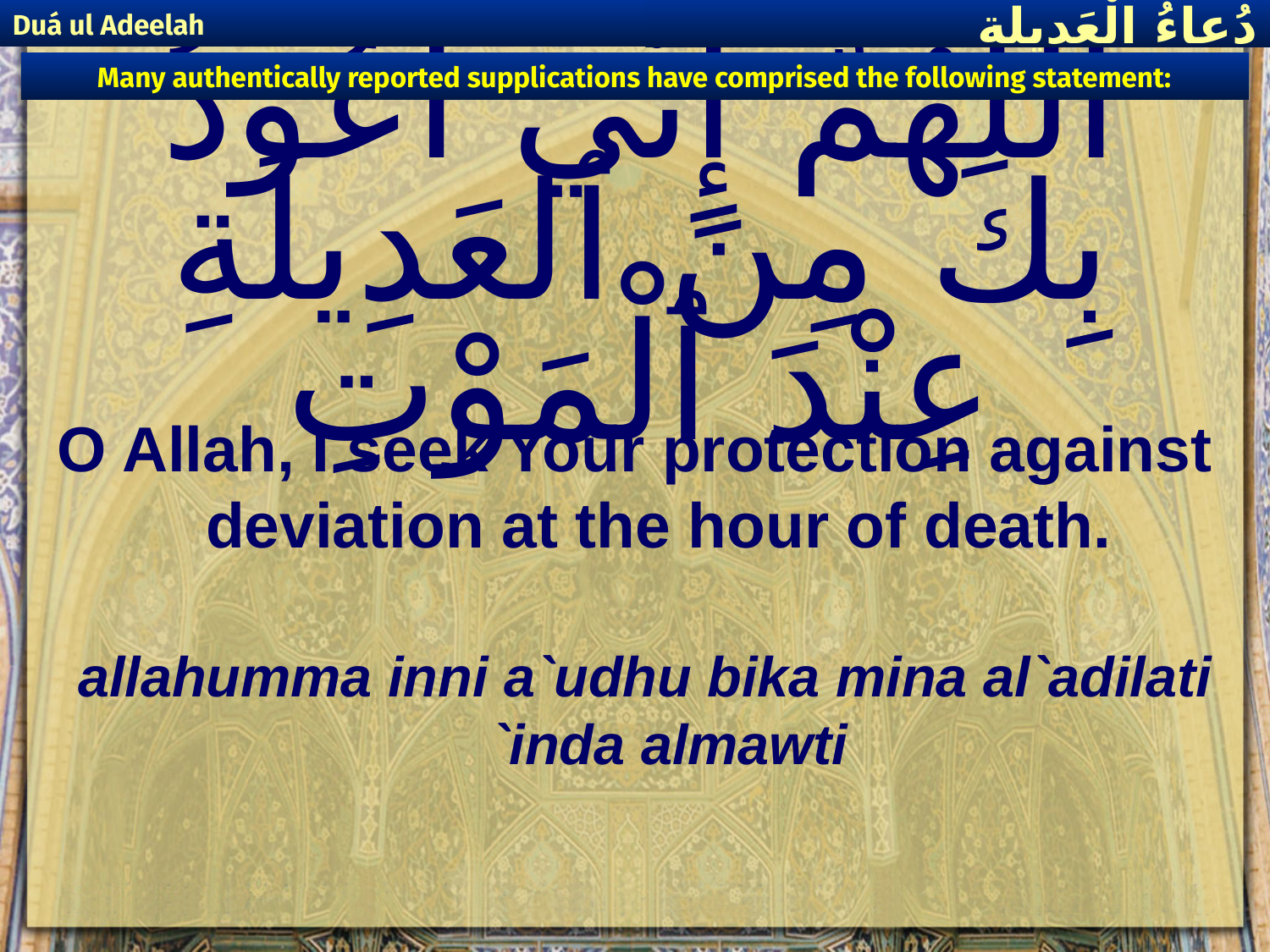

Duá ul Adeelah
دُعاءُ الْعَديلة
Many authentically reported supplications have comprised the following statement:
# اللَّهُمَّ إِنِّي اعُوذُ بِكَ مِنَ ٱلعَدِيلَةِ عِنْدَ ٱلْمَوْتِ
O Allah, I seek Your protection against deviation at the hour of death.
allahumma inni a`udhu bika mina al`adilati `inda almawti